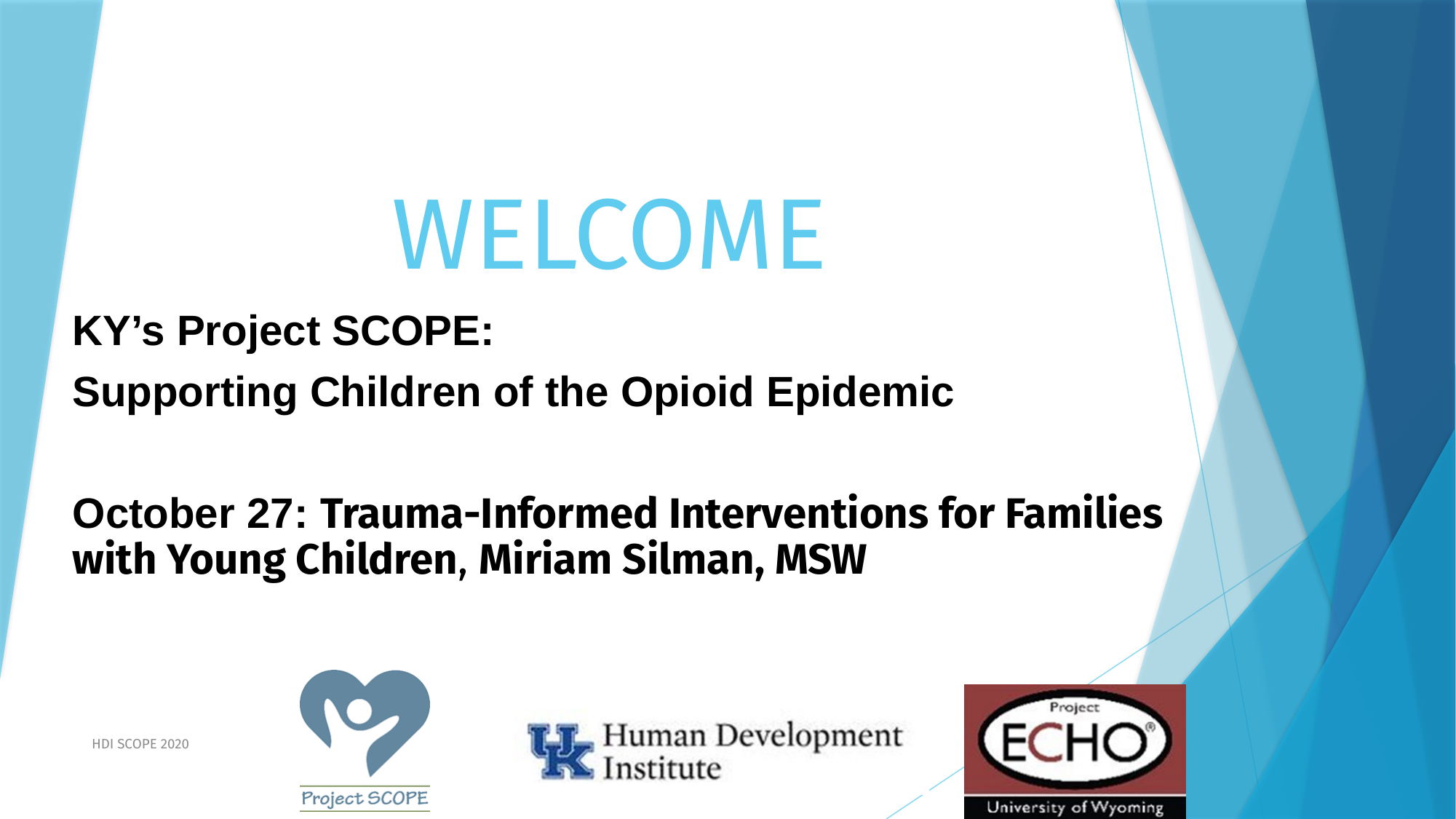

# WELCOME
KY’s Project SCOPE:
Supporting Children of the Opioid Epidemic

October 27: Trauma-Informed Interventions for Families with Young Children, Miriam Silman, MSW
HDI SCOPE 2020
1